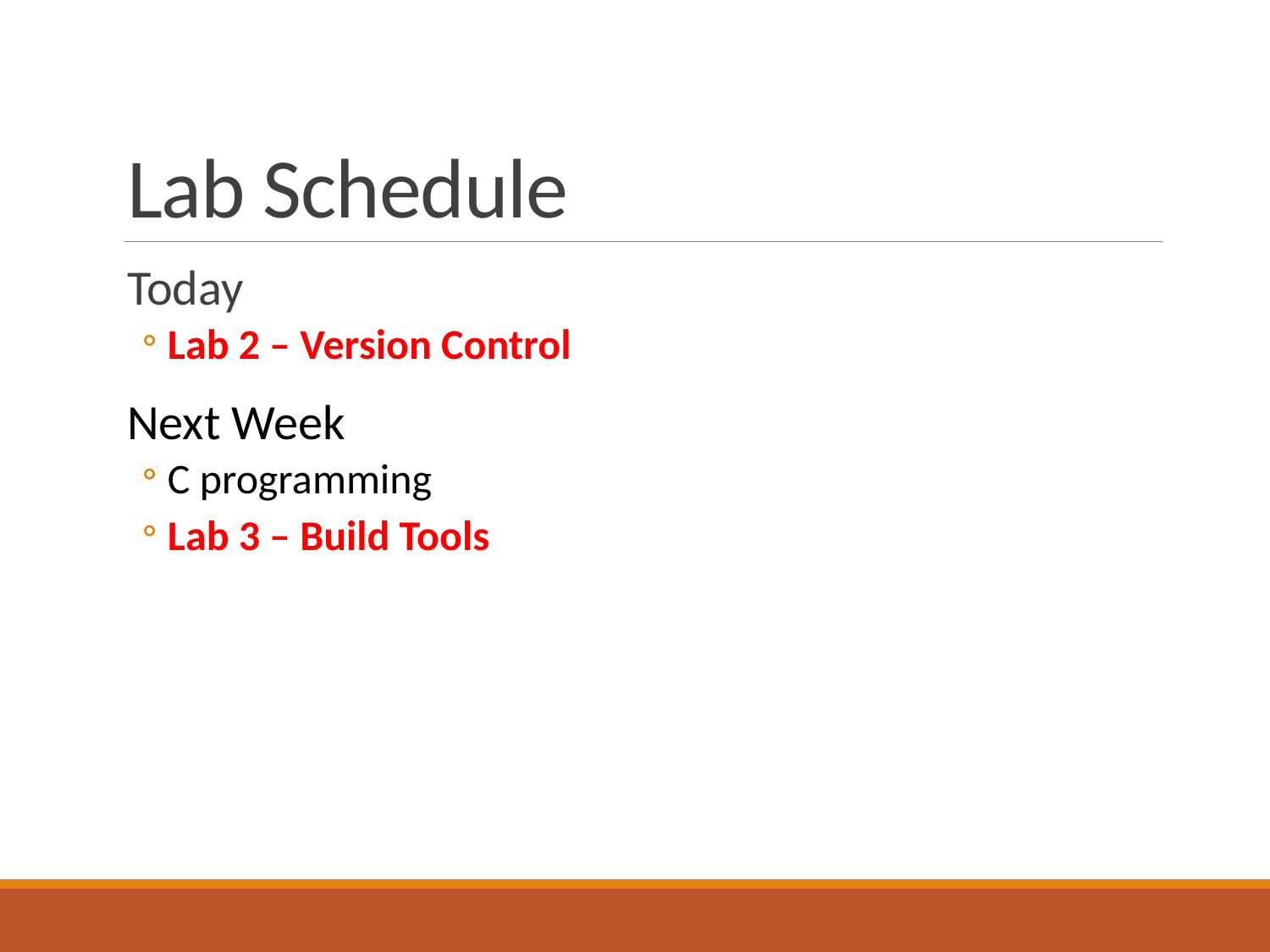

# Lab Schedule
Today
Lab 2 – Version Control
Next Week
C programming
Lab 3 – Build Tools